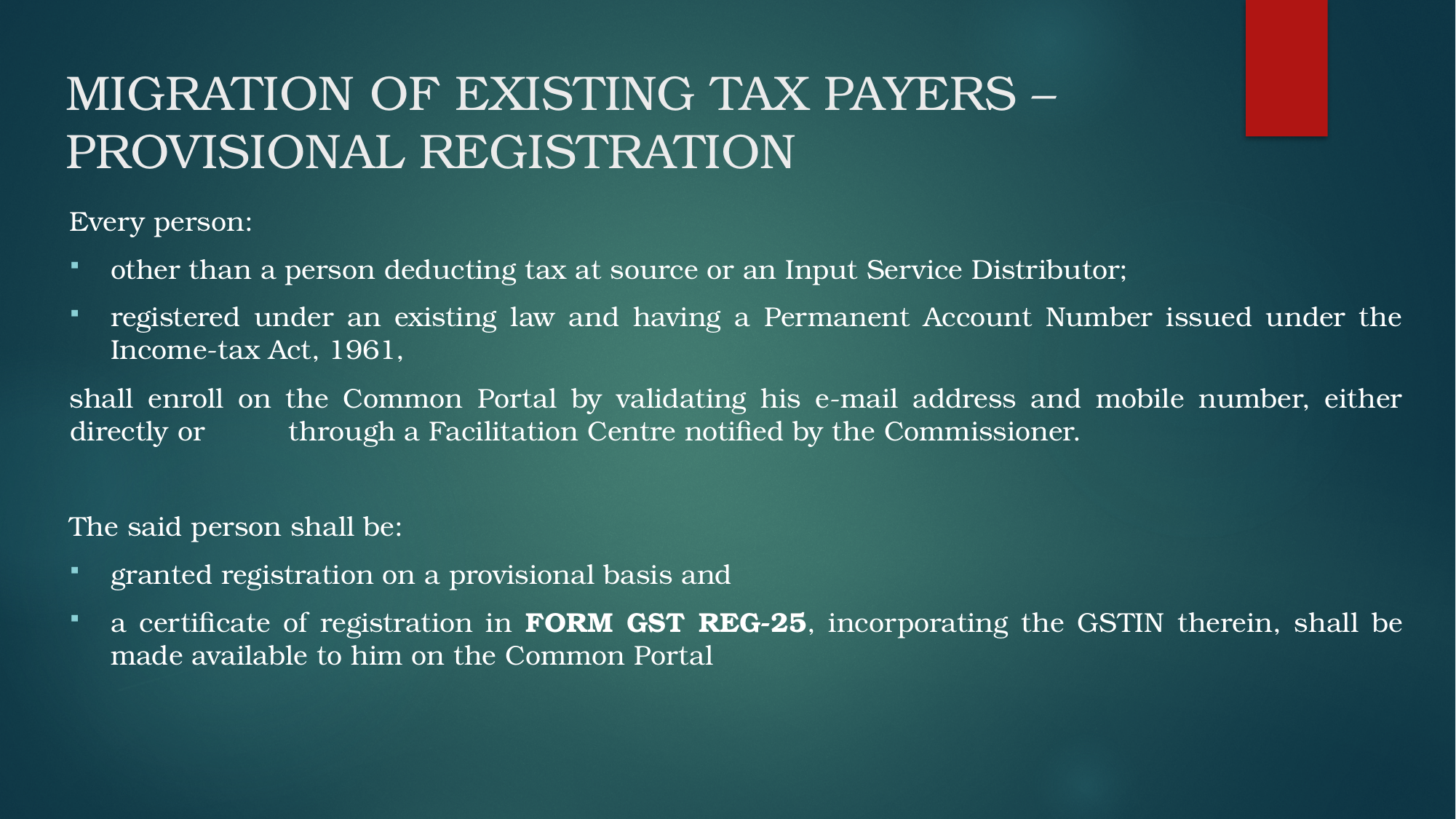

# MIGRATION OF EXISTING TAX PAYERS – PROVISIONAL REGISTRATION
Every person:
other than a person deducting tax at source or an Input Service Distributor;
registered under an existing law and having a Permanent Account Number issued under the Income-tax Act, 1961,
shall enroll on the Common Portal by validating his e-mail address and mobile number, either directly or 	through a Facilitation Centre notified by the Commissioner.

The said person shall be:
granted registration on a provisional basis and
a certificate of registration in FORM GST REG-25, incorporating the GSTIN therein, shall be made available to him on the Common Portal